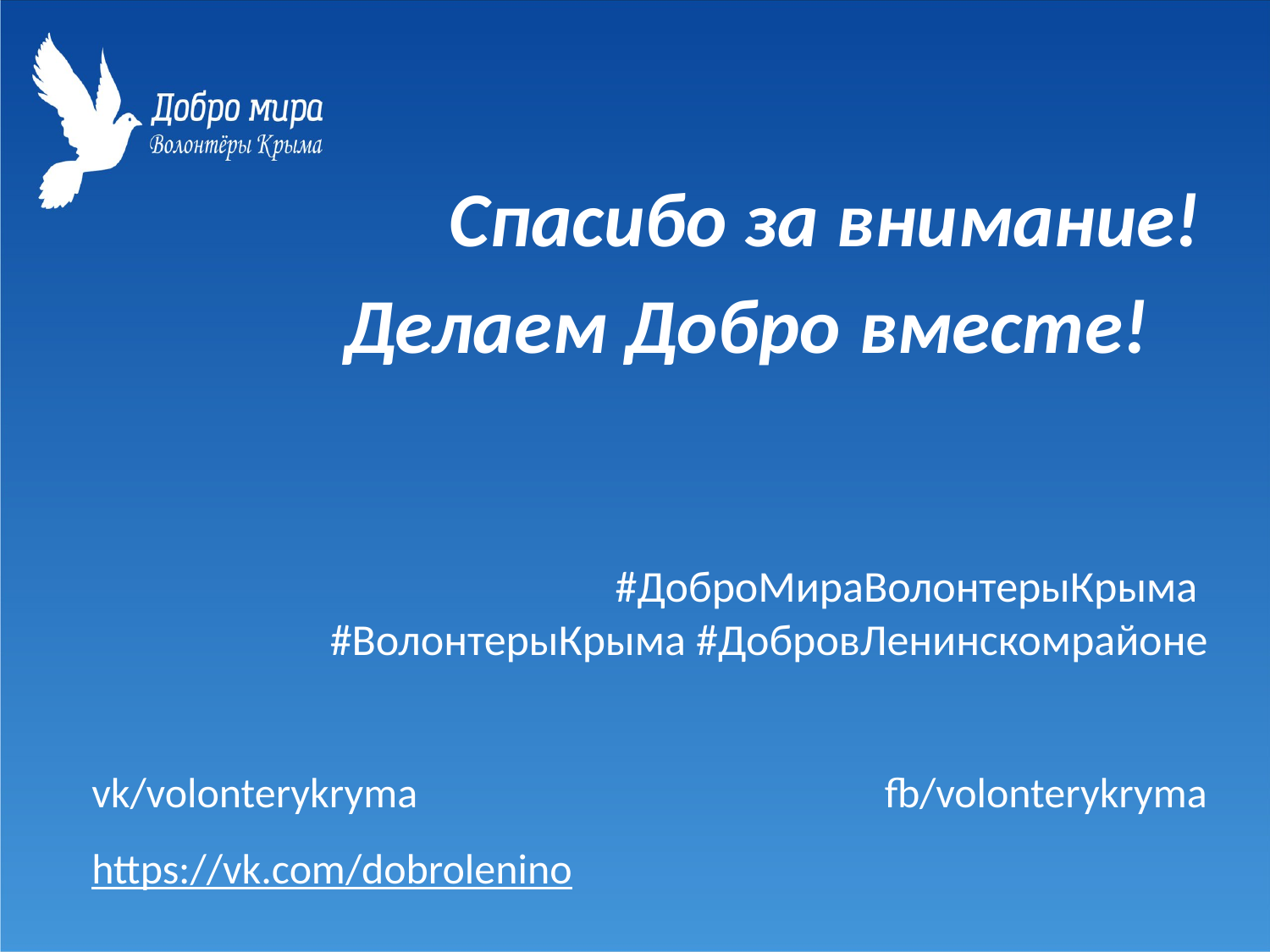

Спасибо за внимание!
Делаем Добро вместе!

#ДоброМираВолонтерыКрыма
#ВолонтерыКрыма #ДобровЛенинскомрайоне

vk/volonterykryma     fb/volonterykryma https://vk.com/dobrolenino